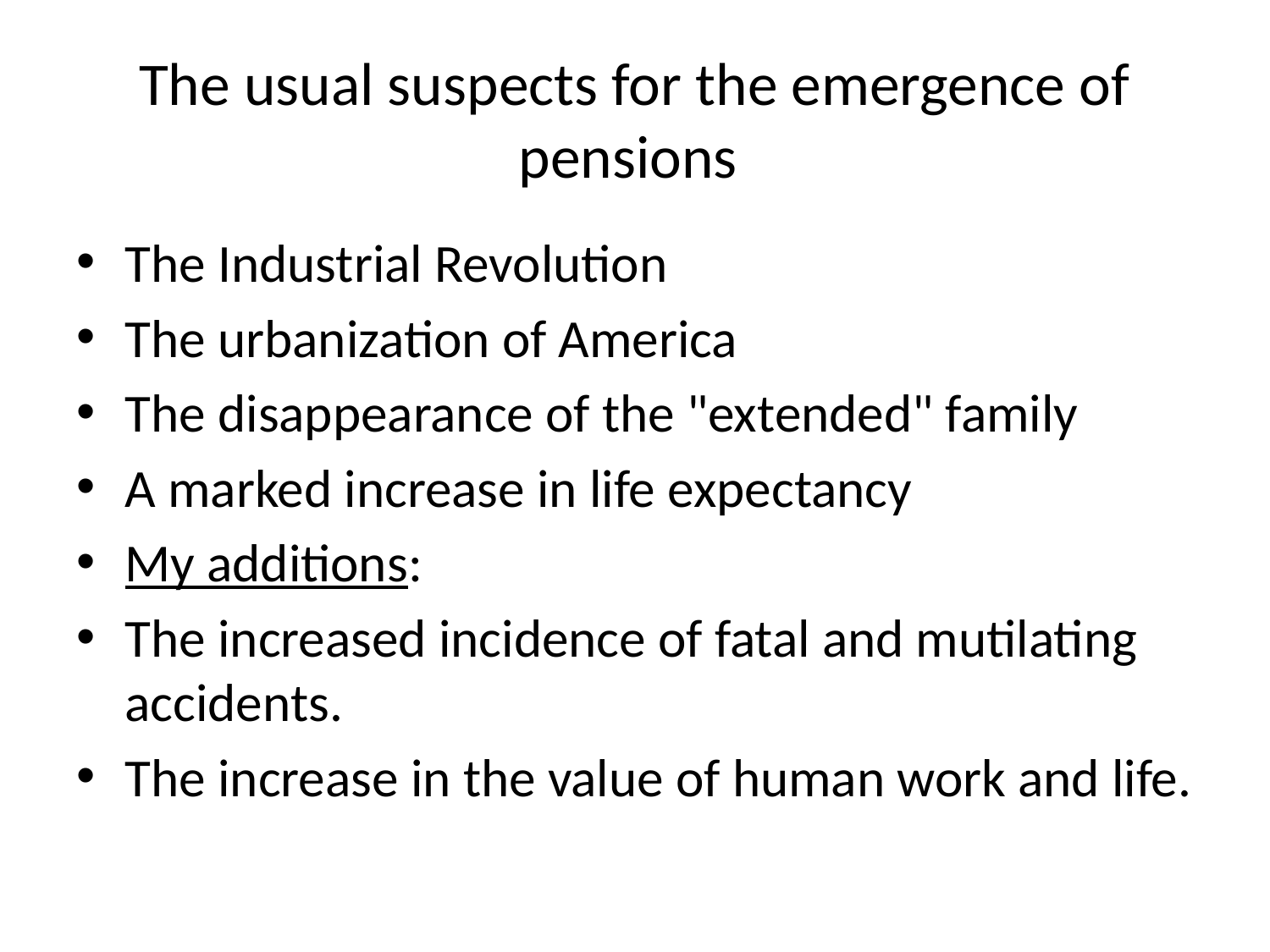

# The usual suspects for the emergence of pensions
The Industrial Revolution
The urbanization of America
The disappearance of the "extended" family
A marked increase in life expectancy
My additions:
The increased incidence of fatal and mutilating accidents.
The increase in the value of human work and life.